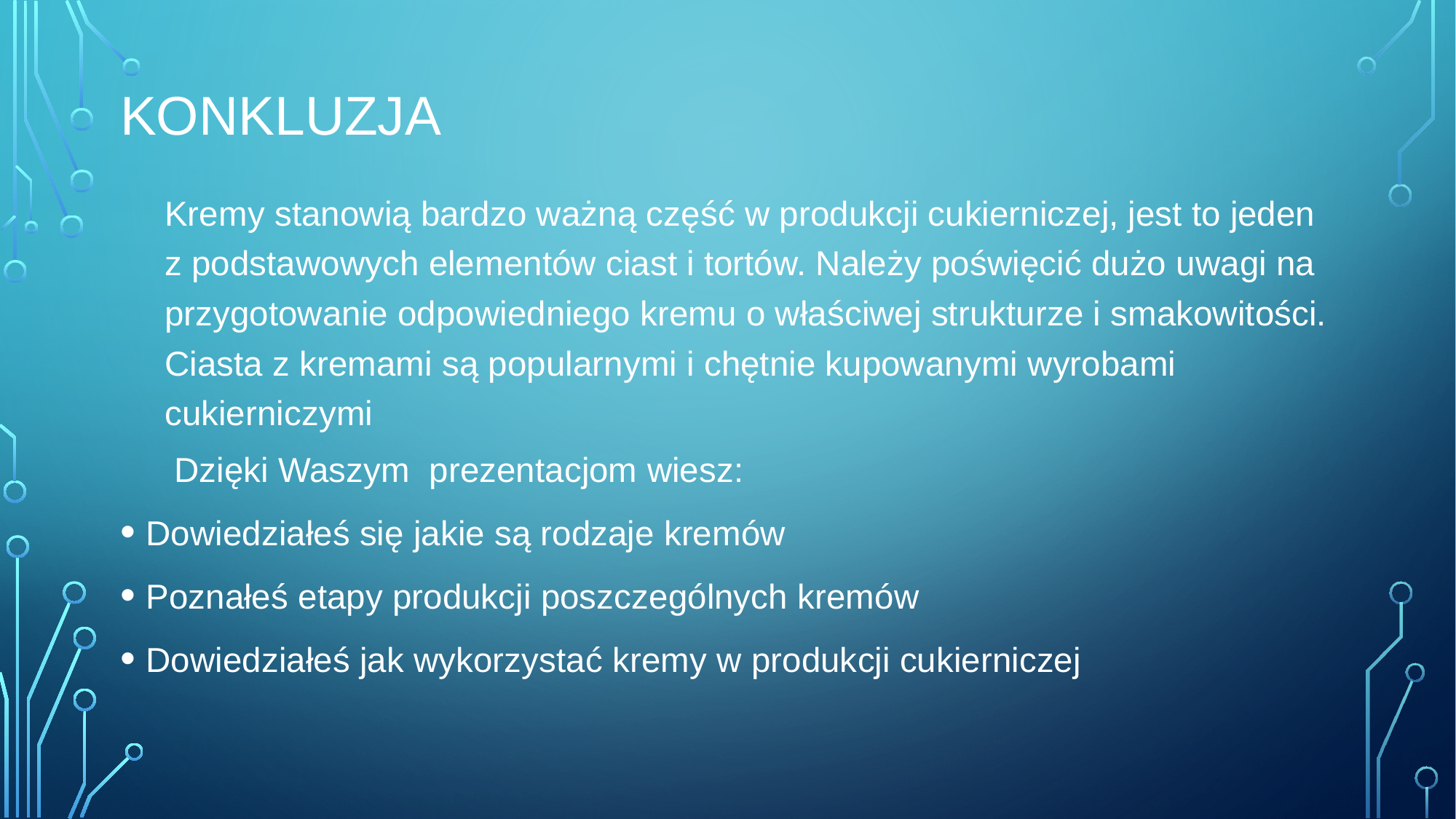

# Konkluzja
Kremy stanowią bardzo ważną część w produkcji cukierniczej, jest to jeden z podstawowych elementów ciast i tortów. Należy poświęcić dużo uwagi na przygotowanie odpowiedniego kremu o właściwej strukturze i smakowitości. Ciasta z kremami są popularnymi i chętnie kupowanymi wyrobami cukierniczymi
 Dzięki Waszym  prezentacjom wiesz:
Dowiedziałeś się jakie są rodzaje kremów
Poznałeś etapy produkcji poszczególnych kremów
Dowiedziałeś jak wykorzystać kremy w produkcji cukierniczej